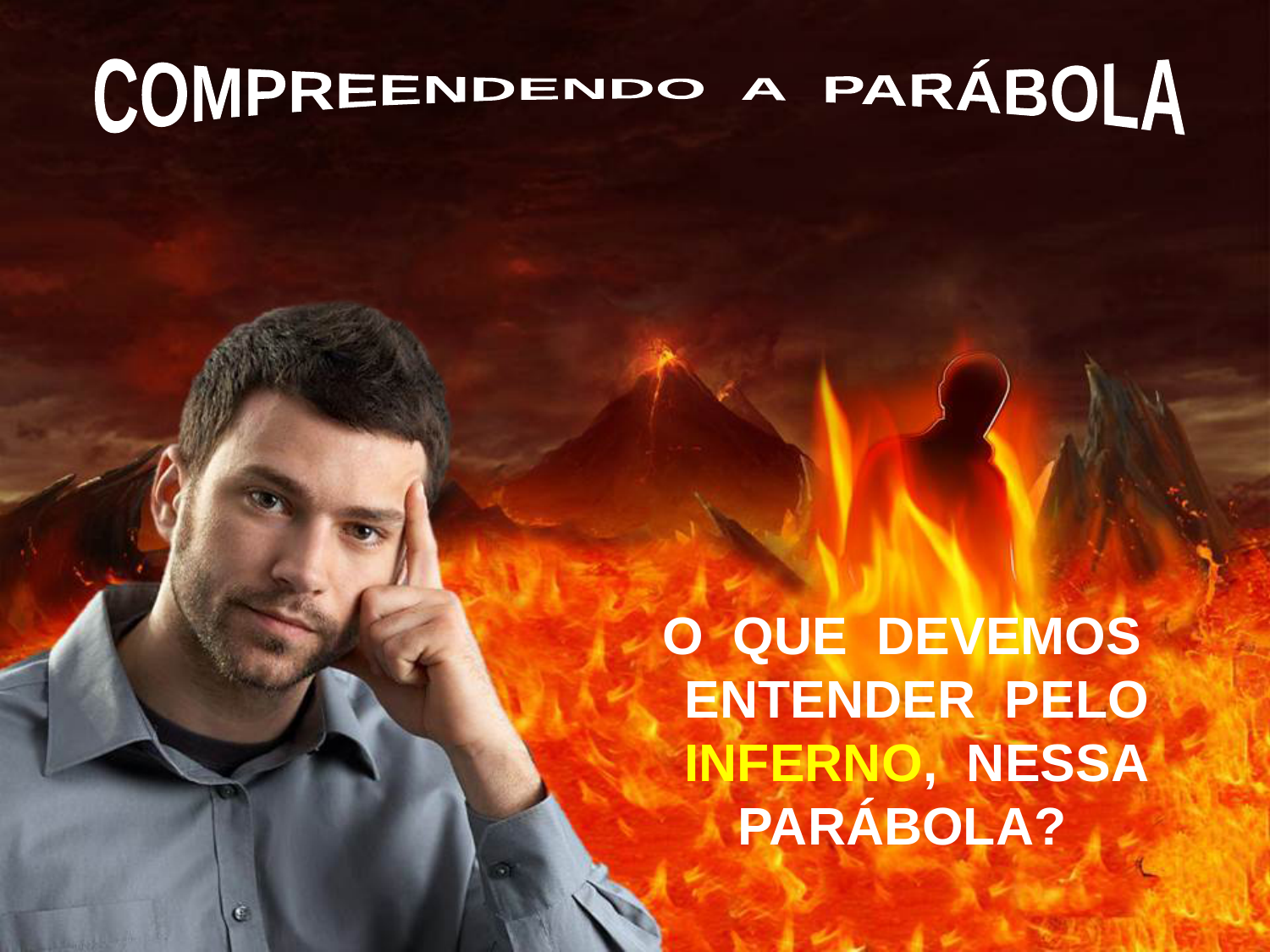

COMPREENDENDO  A  PARÁBOLA
O  QUE  DEVEMOS
  ENTENDER  PELO
  INFERNO,  NESSA
PARÁBOLA?